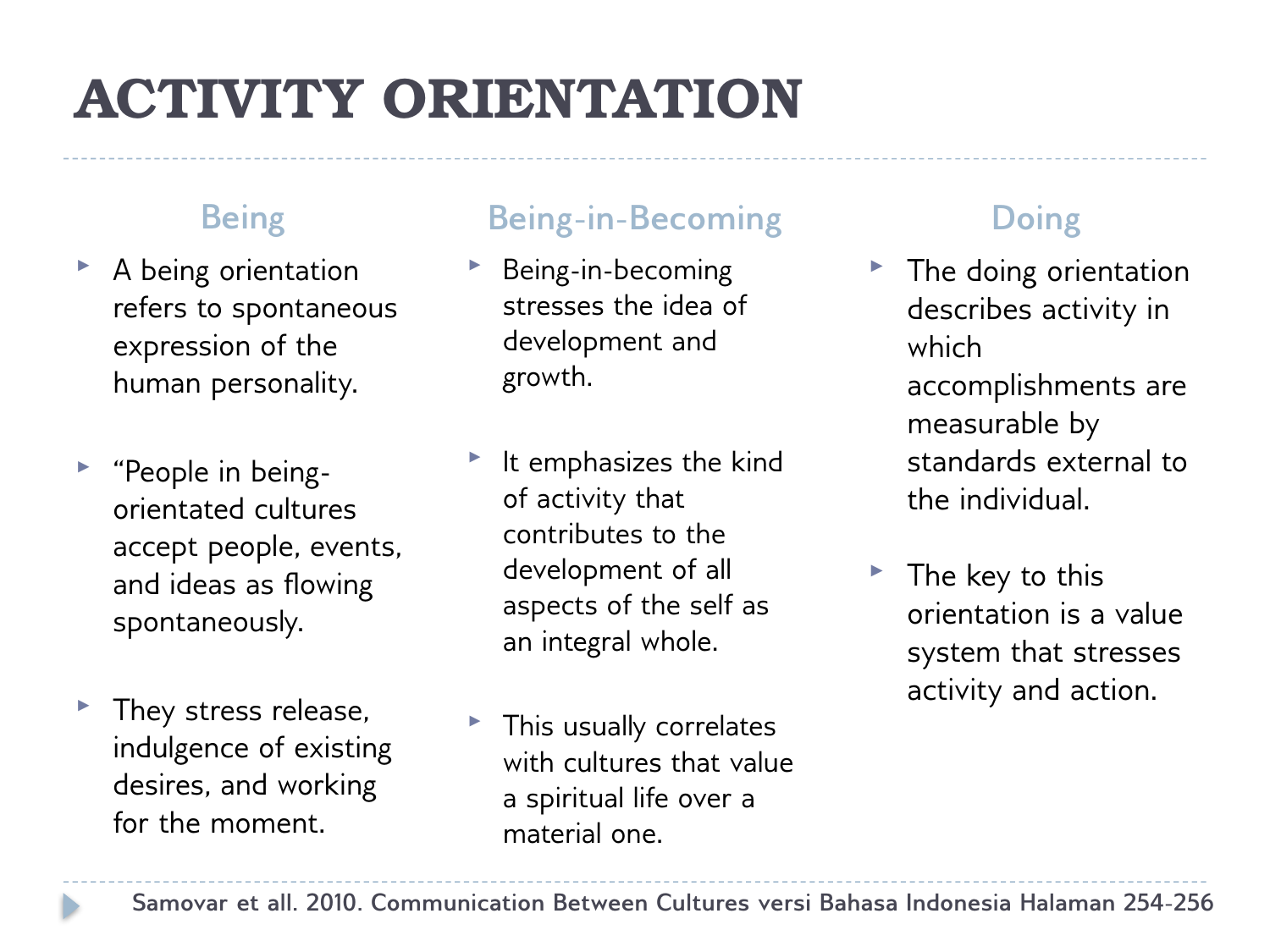

# ACTIVITY ORIENTATION
Being
Being-in-Becoming
Doing
A being orientation refers to spontaneous expression of the human personality.

“People in being-orientated cultures accept people, events, and ideas as flowing spontaneously.

They stress release, indulgence of existing desires, and working for the moment.
Being-in-becoming stresses the idea of development and growth.

It emphasizes the kind of activity that contributes to the development of all aspects of the self as an integral whole.

This usually correlates with cultures that value a spiritual life over a material one.
The doing orientation describes activity in which accomplishments are measurable by standards external to the individual.

The key to this orientation is a value system that stresses activity and action.
Samovar et all. 2010. Communication Between Cultures versi Bahasa Indonesia Halaman 254-256